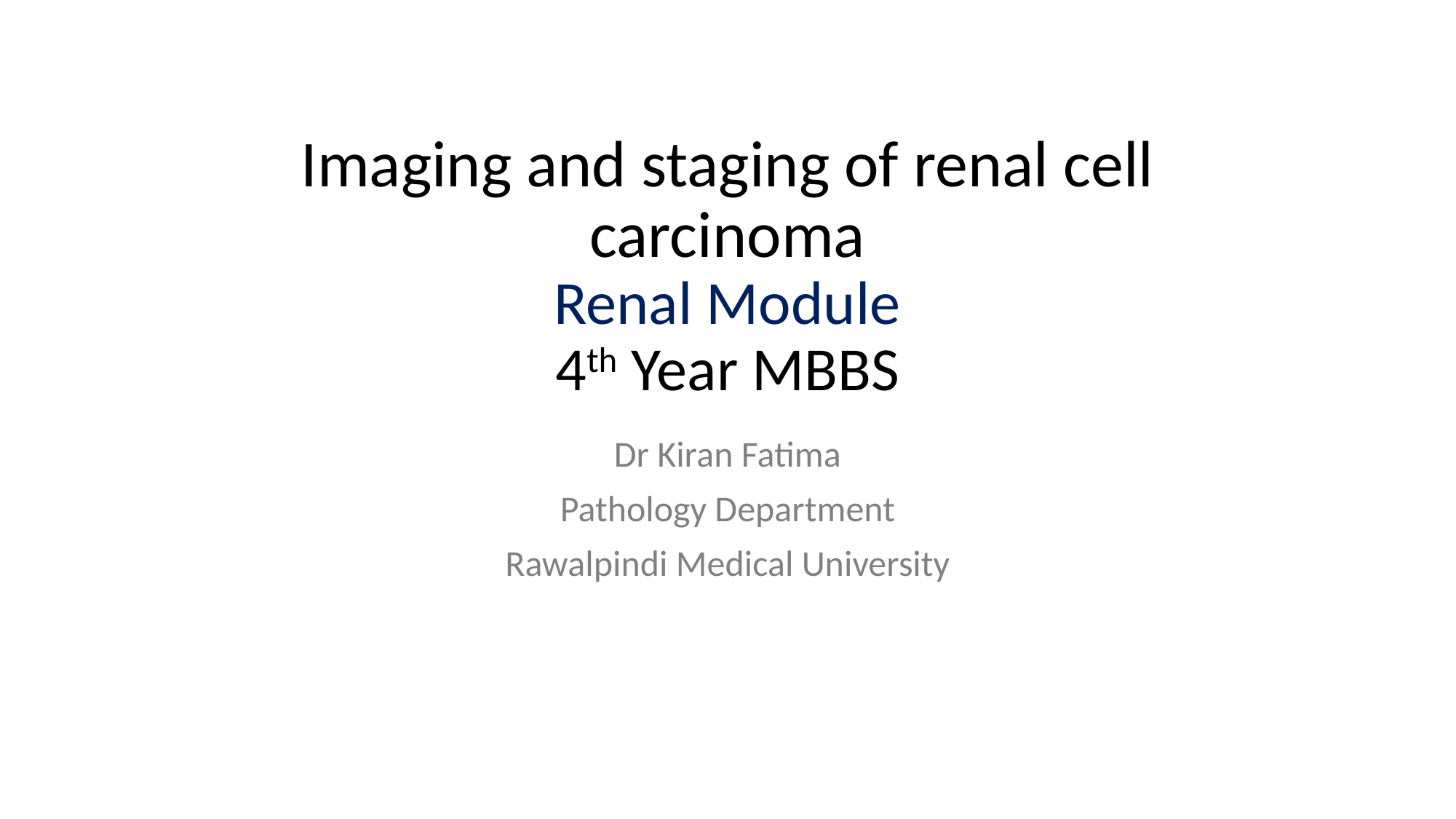

# Imaging and staging of renal cell carcinoma Renal Module 4th Year MBBS
Dr Kiran Fatima
Pathology Department
Rawalpindi Medical University